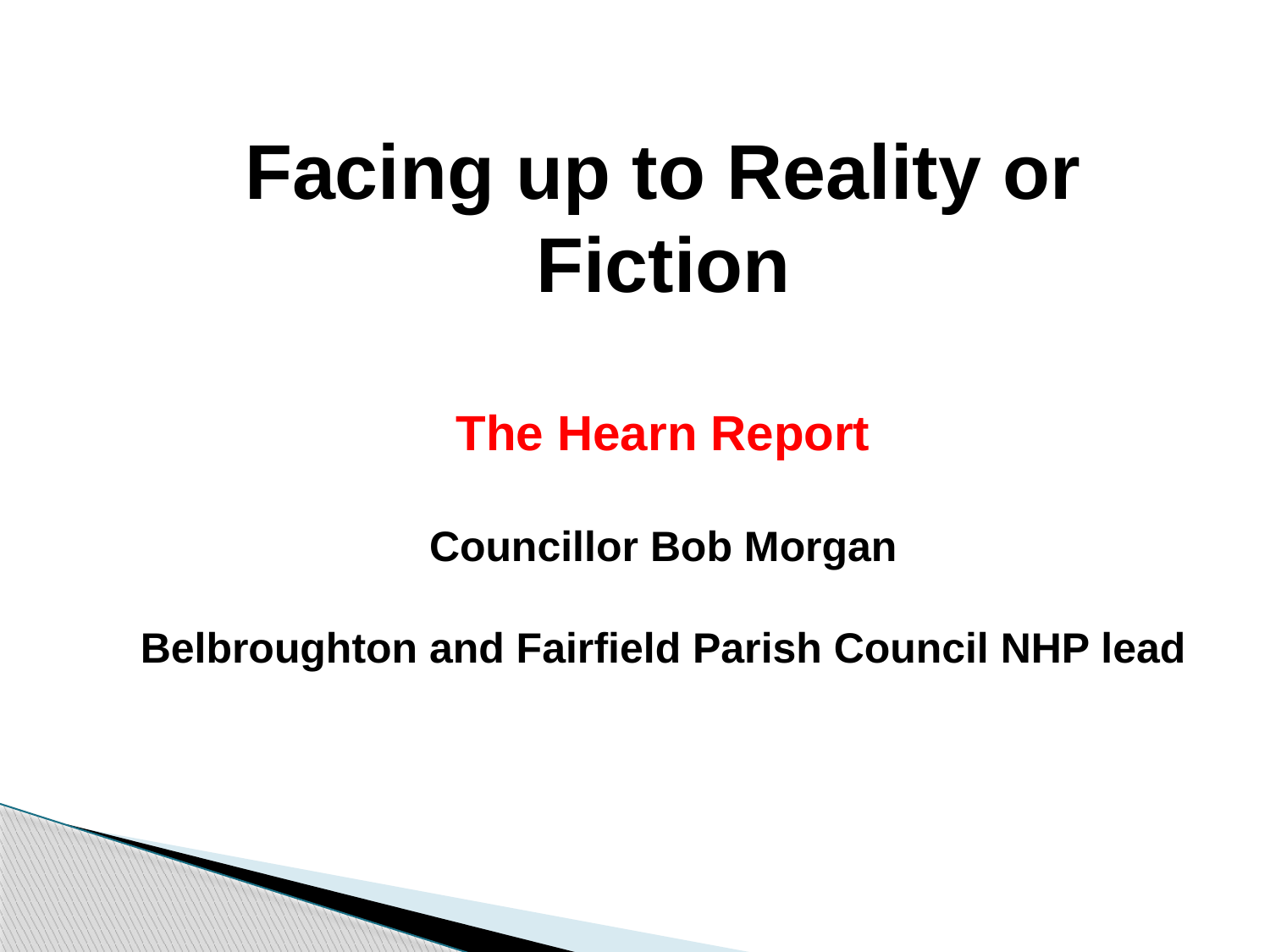

Facing up to Reality or Fiction

The Hearn Report

Councillor Bob Morgan

Belbroughton and Fairfield Parish Council NHP lead